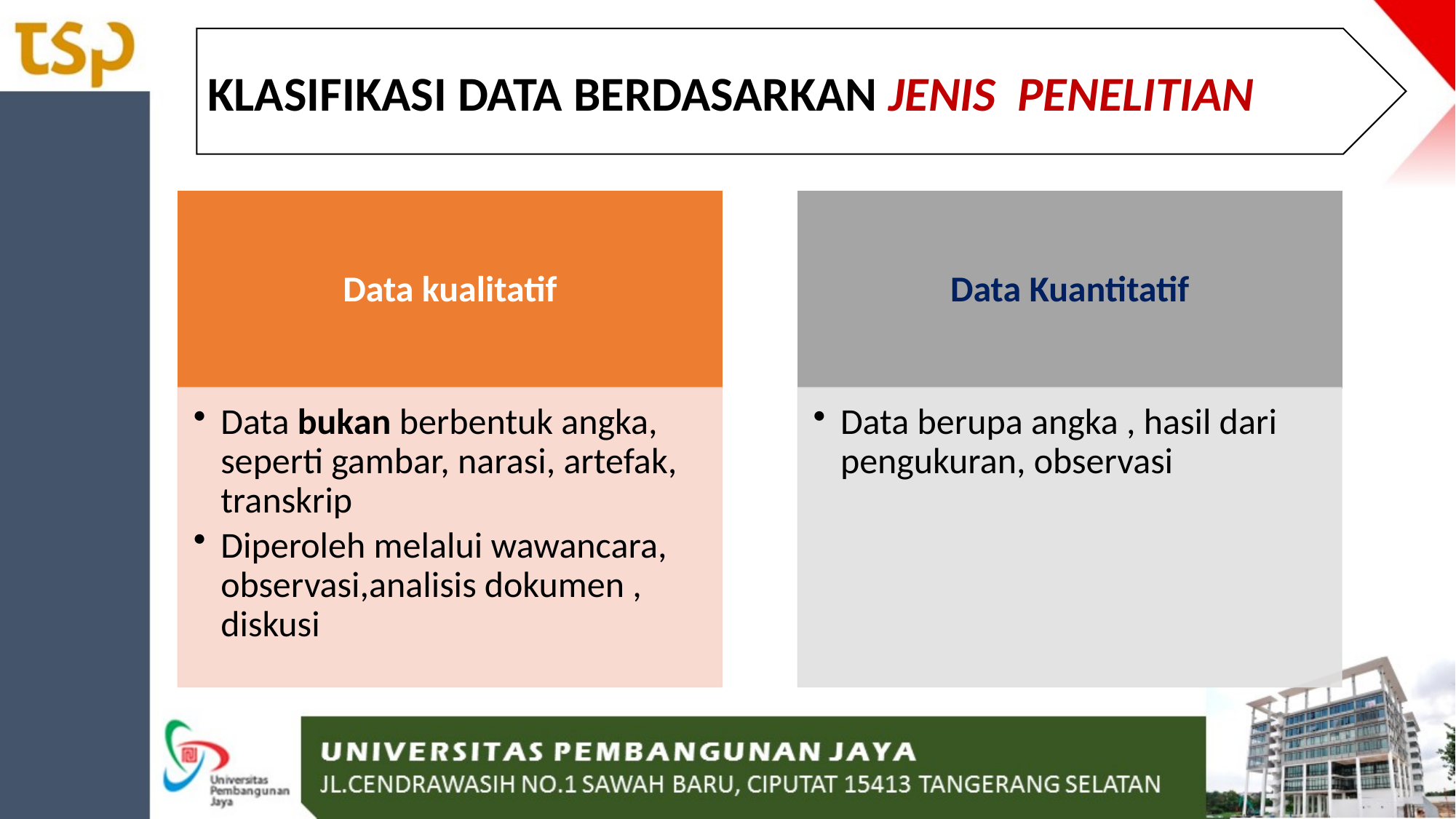

KLASIFIKASI DATA BERDASARKAN JENIS  PENELITIAN
Data kualitatif
Data bukan berbentuk angka, seperti gambar, narasi, artefak, transkrip
Diperoleh melalui wawancara, observasi,analisis dokumen , diskusi
Data Kuantitatif
Data berupa angka , hasil dari pengukuran, observasi